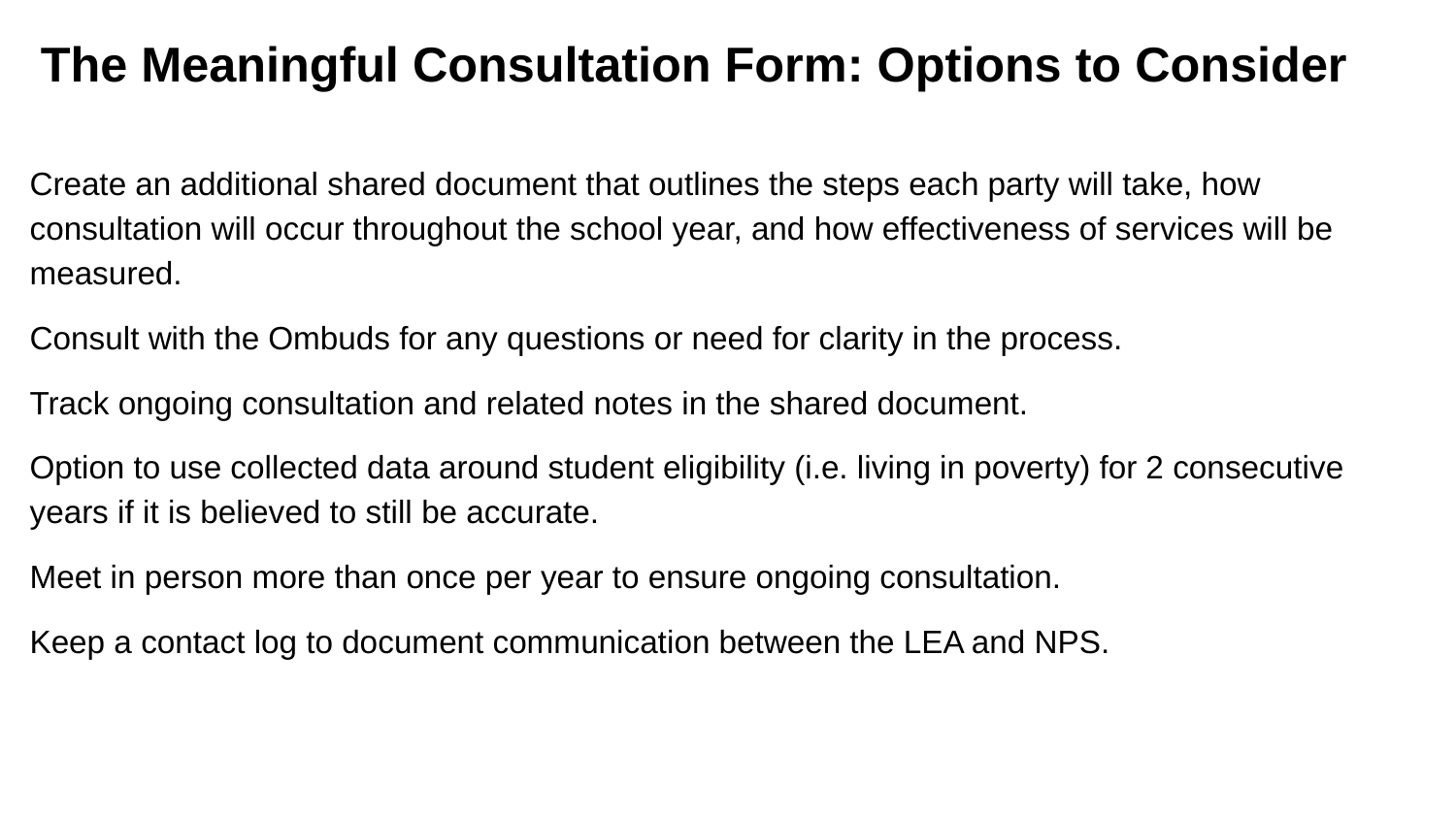

# The Meaningful Consultation Form: Options to Consider
Create an additional shared document that outlines the steps each party will take, how consultation will occur throughout the school year, and how effectiveness of services will be measured.
Consult with the Ombuds for any questions or need for clarity in the process.
Track ongoing consultation and related notes in the shared document.
Option to use collected data around student eligibility (i.e. living in poverty) for 2 consecutive years if it is believed to still be accurate.
Meet in person more than once per year to ensure ongoing consultation.
Keep a contact log to document communication between the LEA and NPS.